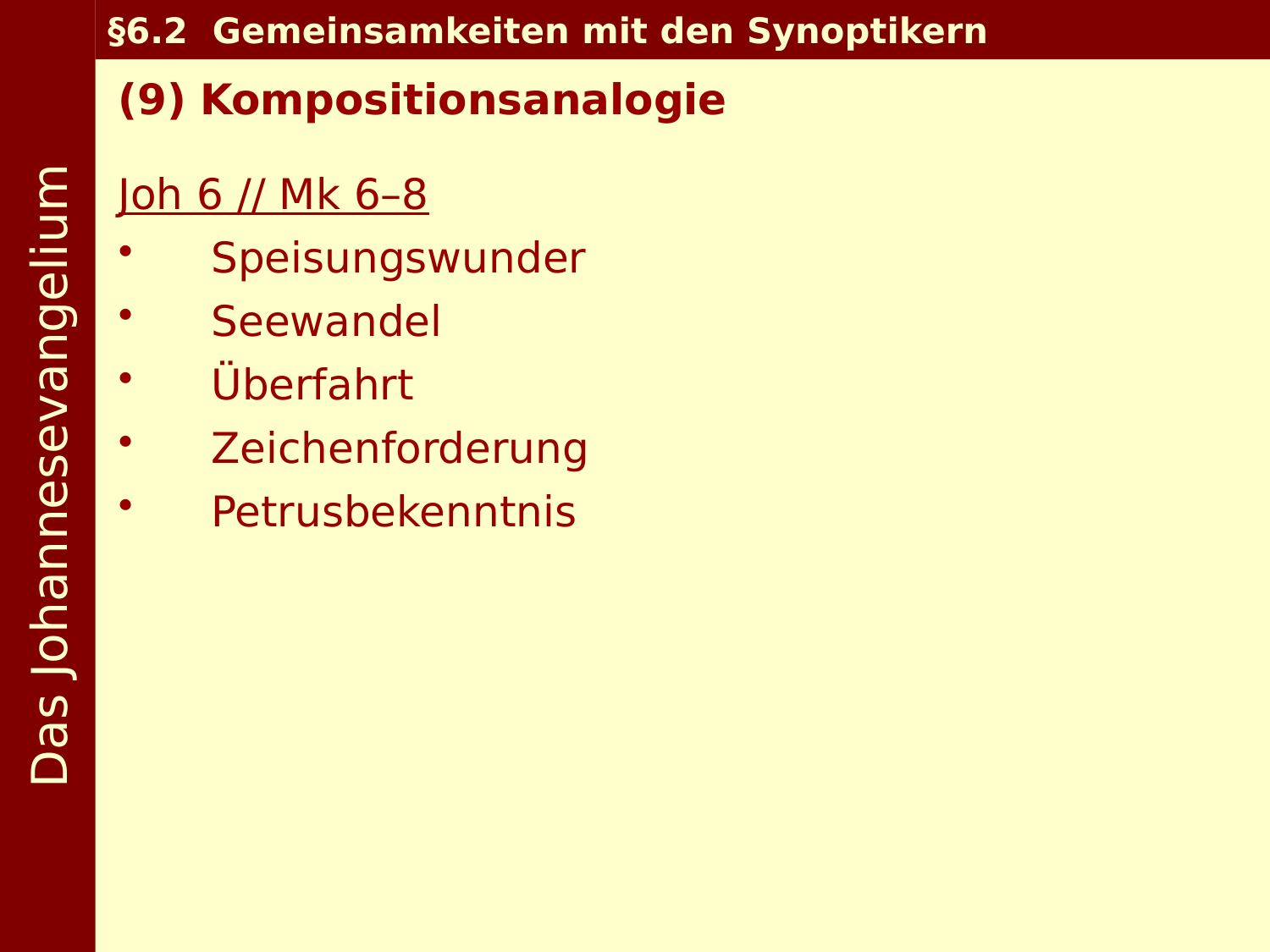

Das Johannesevangelium
§6.2  Gemeinsamkeiten mit den Synoptikern
(9) Kompositionsanalogie

Joh 6 // Mk 6–8
Speisungswunder
Seewandel
Überfahrt
Zeichenforderung
Petrusbekenntnis